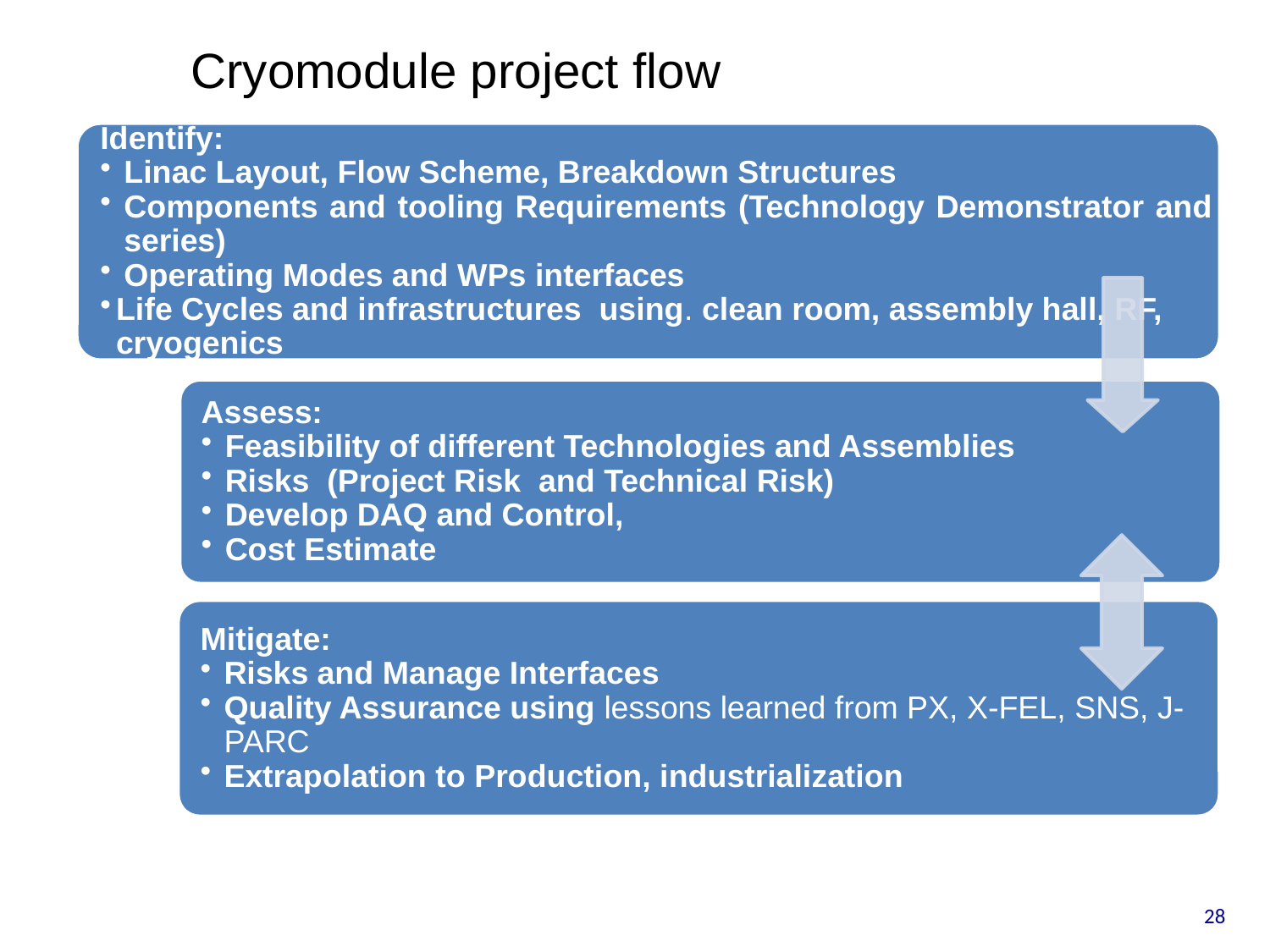

# Cryomodule project flow
Identify:
Linac Layout, Flow Scheme, Breakdown Structures
Components and tooling Requirements (Technology Demonstrator and series)
Operating Modes and WPs interfaces
Life Cycles and infrastructures  using. clean room, assembly hall, RF, cryogenics
Assess:
Feasibility of different Technologies and Assemblies
Risks  (Project Risk  and Technical Risk)
Develop DAQ and Control,
Cost Estimate
Mitigate:
Risks and Manage Interfaces
Quality Assurance using lessons learned from PX, X-FEL, SNS, J-PARC
Extrapolation to Production, industrialization

28